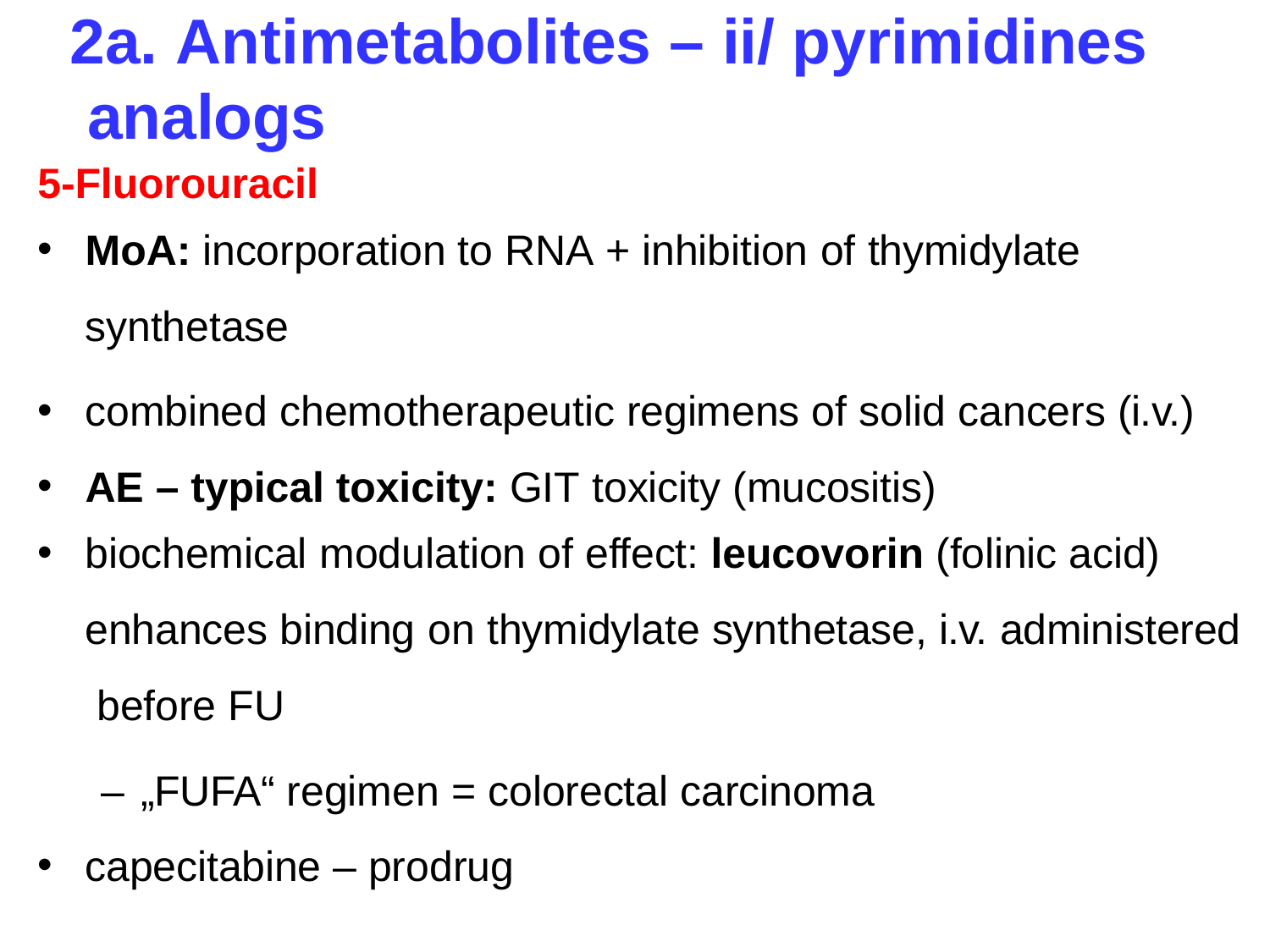

# 2a. Antimetabolites – ii/ pyrimidines  analogs
5-Fluorouracil
MoA: incorporation to RNA + inhibition of thymidylate
synthetase
combined chemotherapeutic regimens of solid cancers (i.v.)
AE – typical toxicity: GIT toxicity (mucositis)
biochemical modulation of effect: leucovorin (folinic acid)
enhances binding on thymidylate synthetase, i.v. administered  before FU
– „FUFA“ regimen = colorectal carcinoma
capecitabine – prodrug